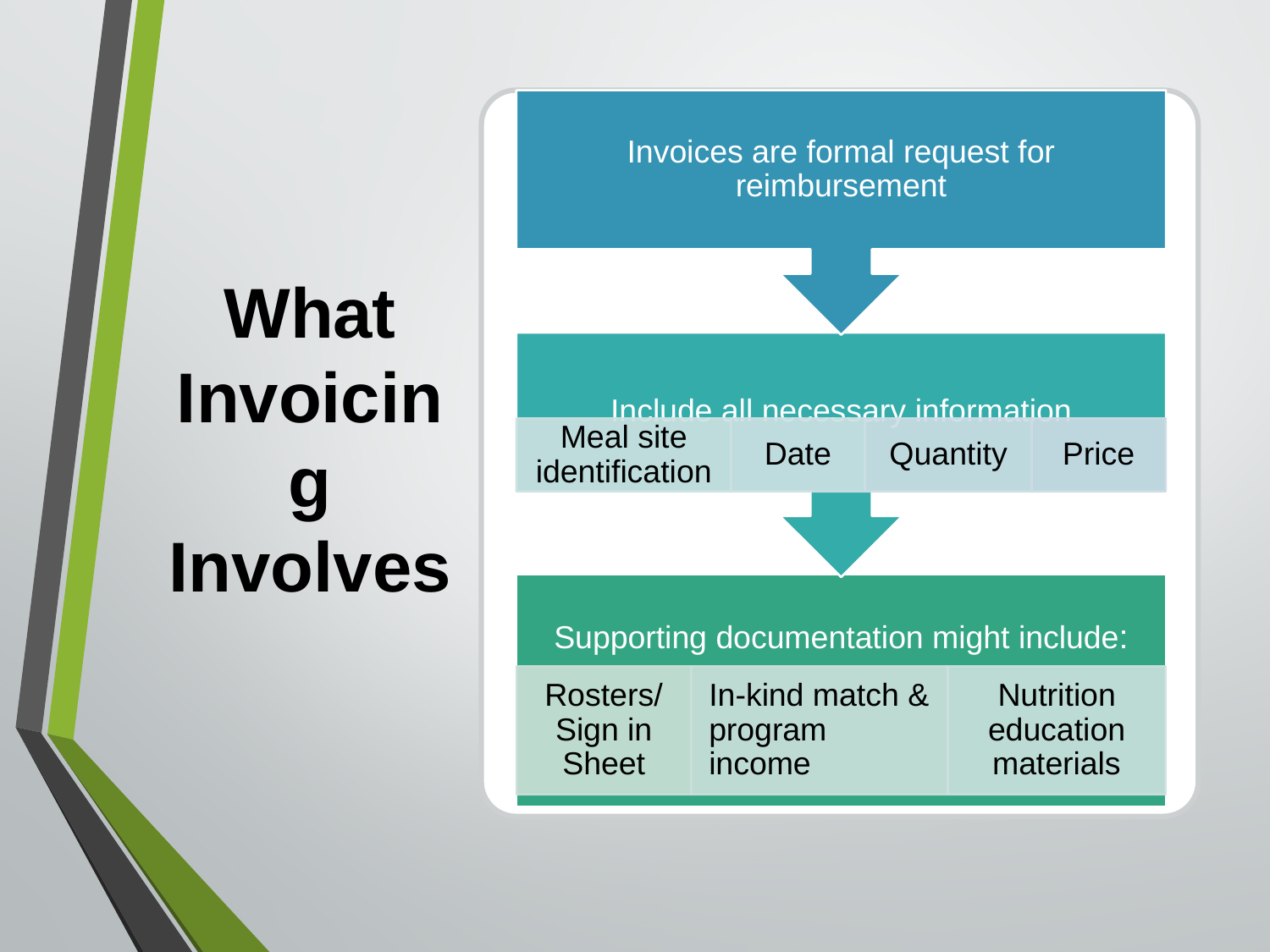

Supporting documentation might include:
Rosters/ Sign in Sheet
In-kind match & program income
Nutrition education materials
Include all necessary information
Meal site identification
Date
Quantity
Price
Invoices are formal request for reimbursement
# What Invoicing Involves